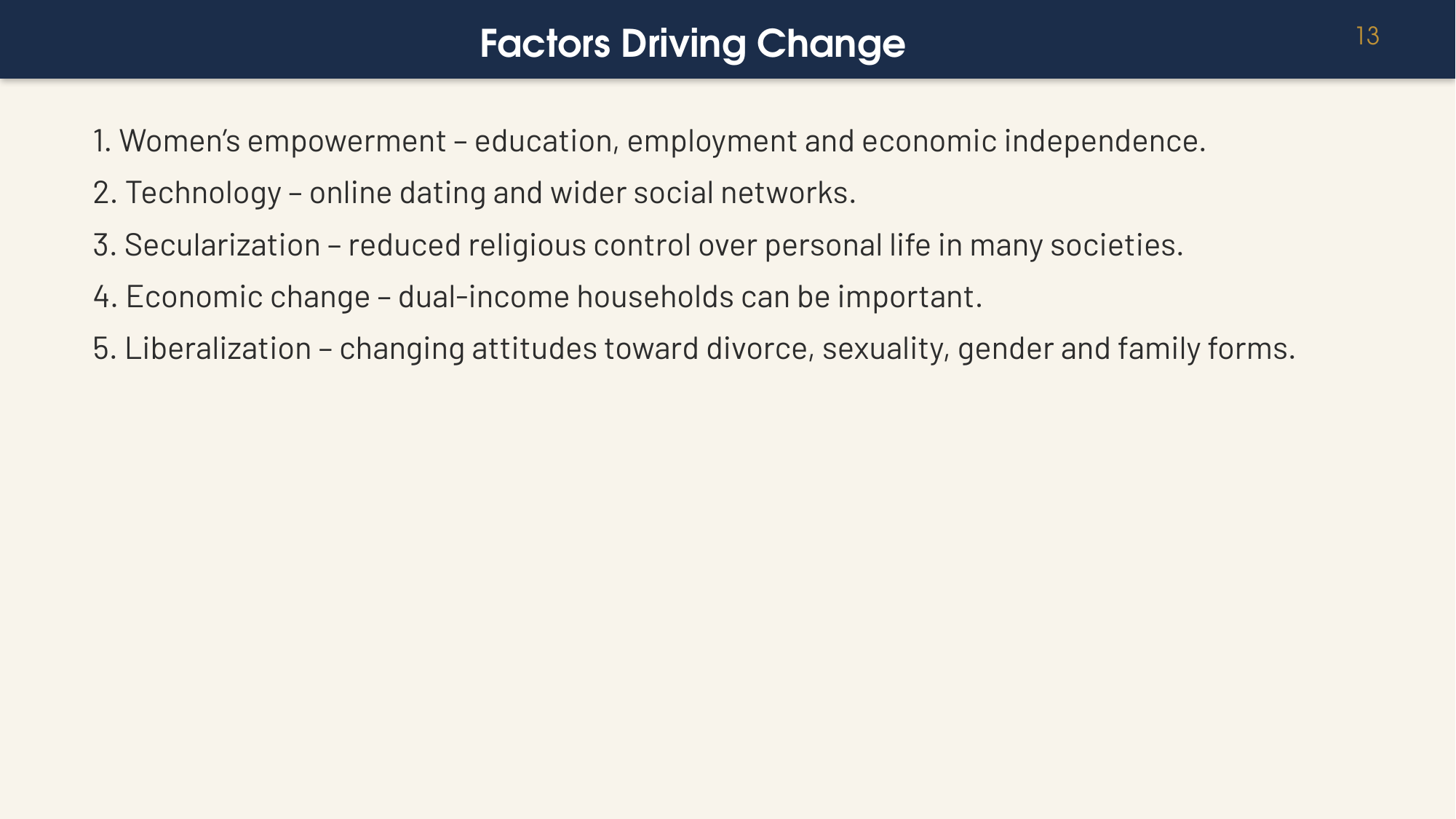

Factors Driving Change
13
1. Women’s empowerment – education, employment and economic independence.
2. Technology – online dating and wider social networks.
3. Secularization – reduced religious control over personal life in many societies.
4. Economic change – dual-income households can be important.
5. Liberalization – changing attitudes toward divorce, sexuality, gender and family forms.